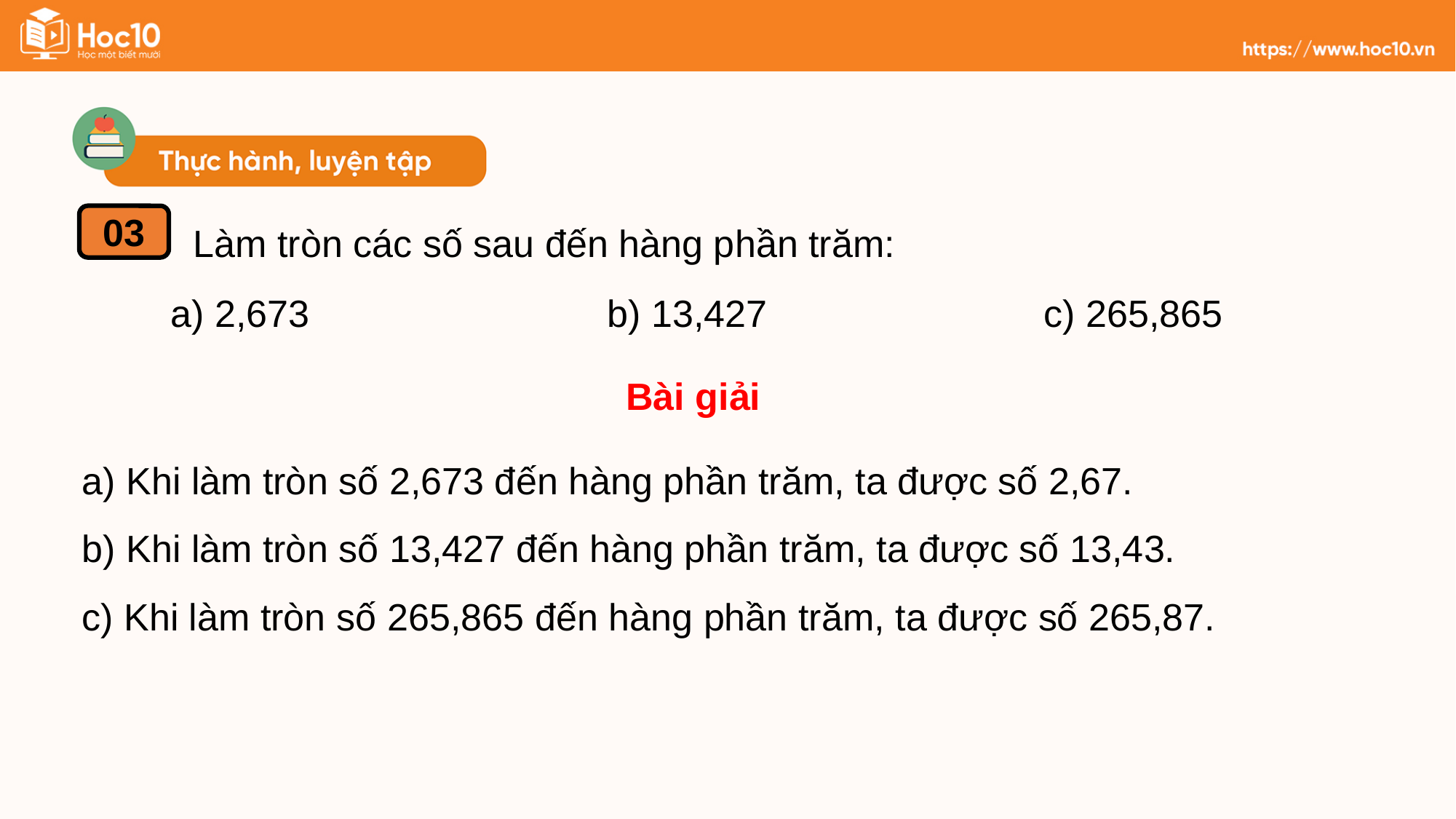

Làm tròn các số sau đến hàng phần trăm:
03
a) 2,673             		b) 13,427           		c) 265,865
Bài giải

a) Khi làm tròn số 2,673 đến hàng phần trăm, ta được số 2,67.
b) Khi làm tròn số 13,427 đến hàng phần trăm, ta được số 13,43.
c) Khi làm tròn số 265,865 đến hàng phần trăm, ta được số 265,87.